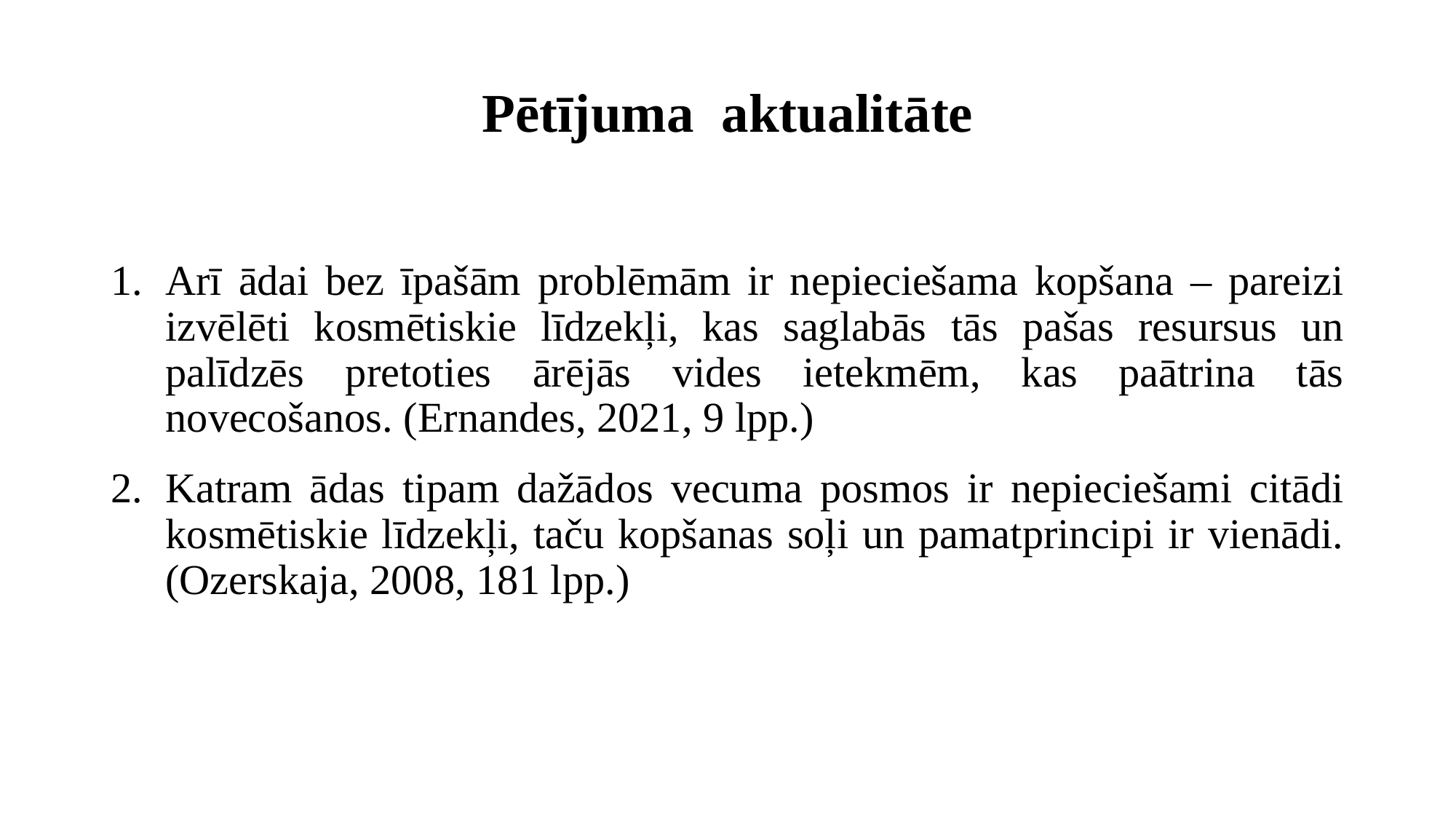

# Pētījuma  aktualitāte

Arī ādai bez īpašām problēmām ir nepieciešama kopšana – pareizi izvēlēti kosmētiskie līdzekļi, kas saglabās tās pašas resursus un palīdzēs pretoties ārējās vides ietekmēm, kas paātrina tās novecošanos. (Ernandes, 2021, 9 lpp.)
Katram ādas tipam dažādos vecuma posmos ir nepieciešami citādi kosmētiskie līdzekļi, taču kopšanas soļi un pamatprincipi ir vienādi. (Ozerskaja, 2008, 181 lpp.)